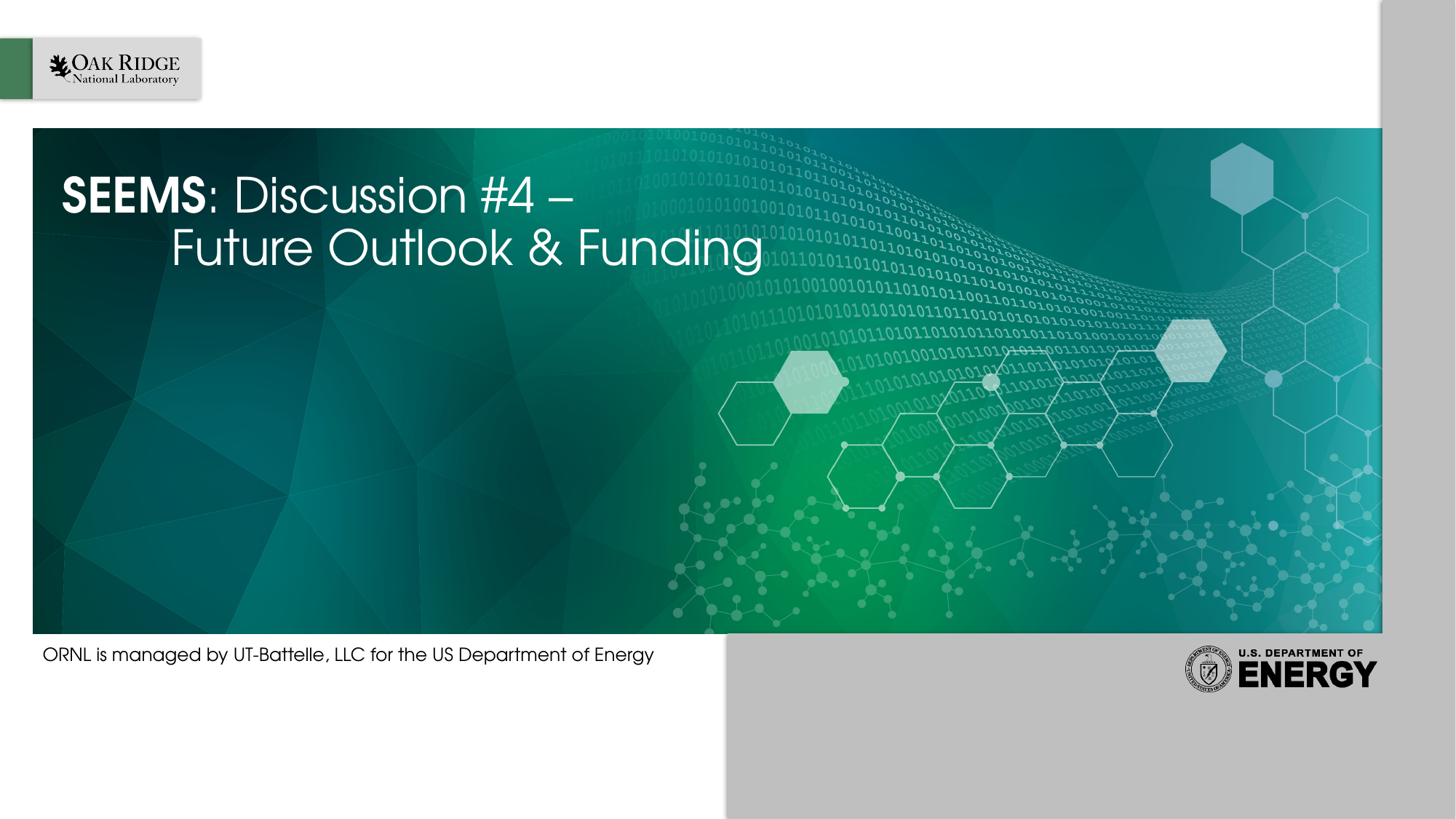

# SEEMS: Discussion #4 – Future Outlook & Funding